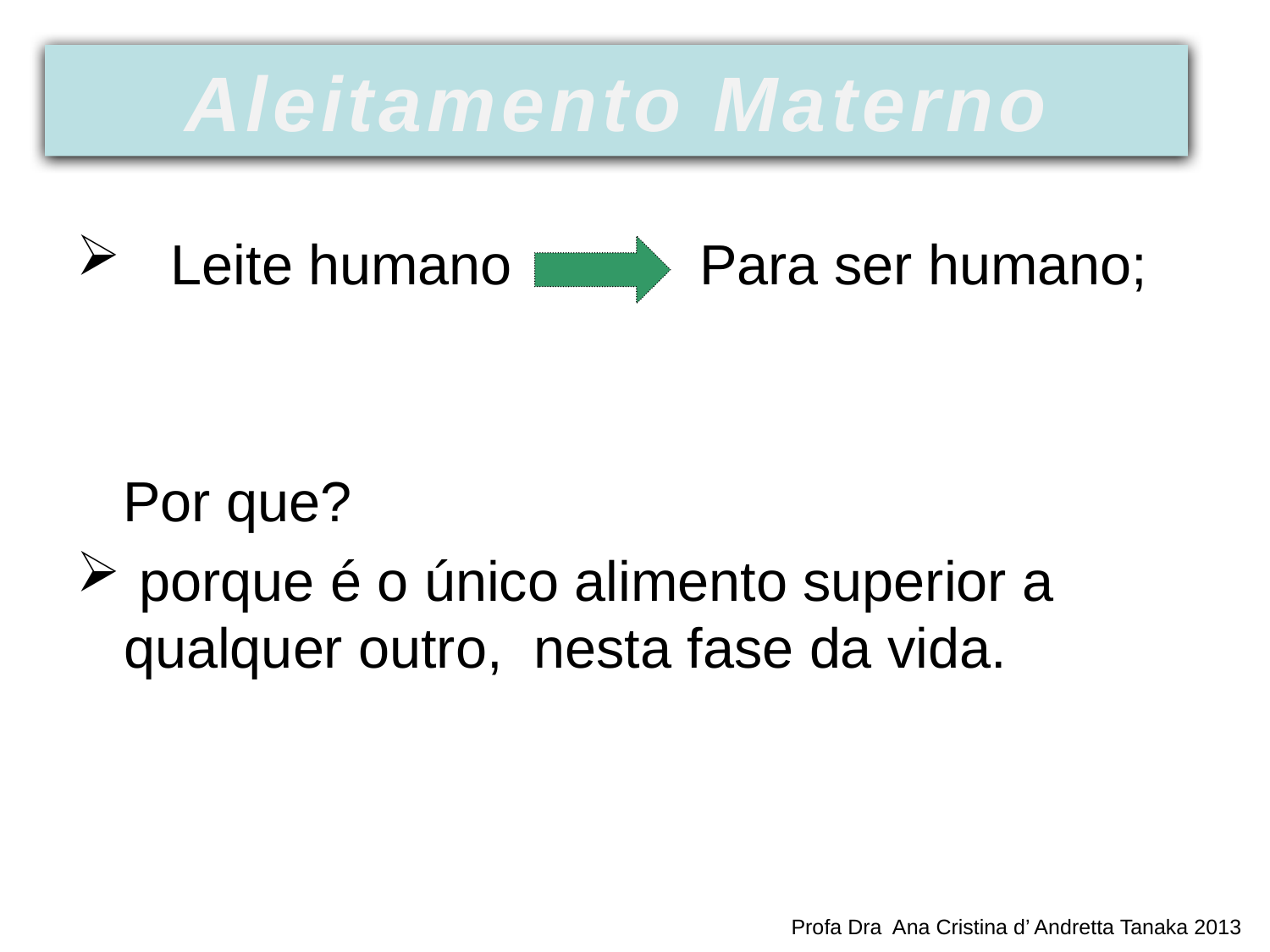

Aleitamento Materno
   Leite humano            Para ser humano;

   Por que?
 porque é o único alimento superior a qualquer outro,  nesta fase da vida.

Profa Dra  Ana Cristina d’ Andretta Tanaka 2013